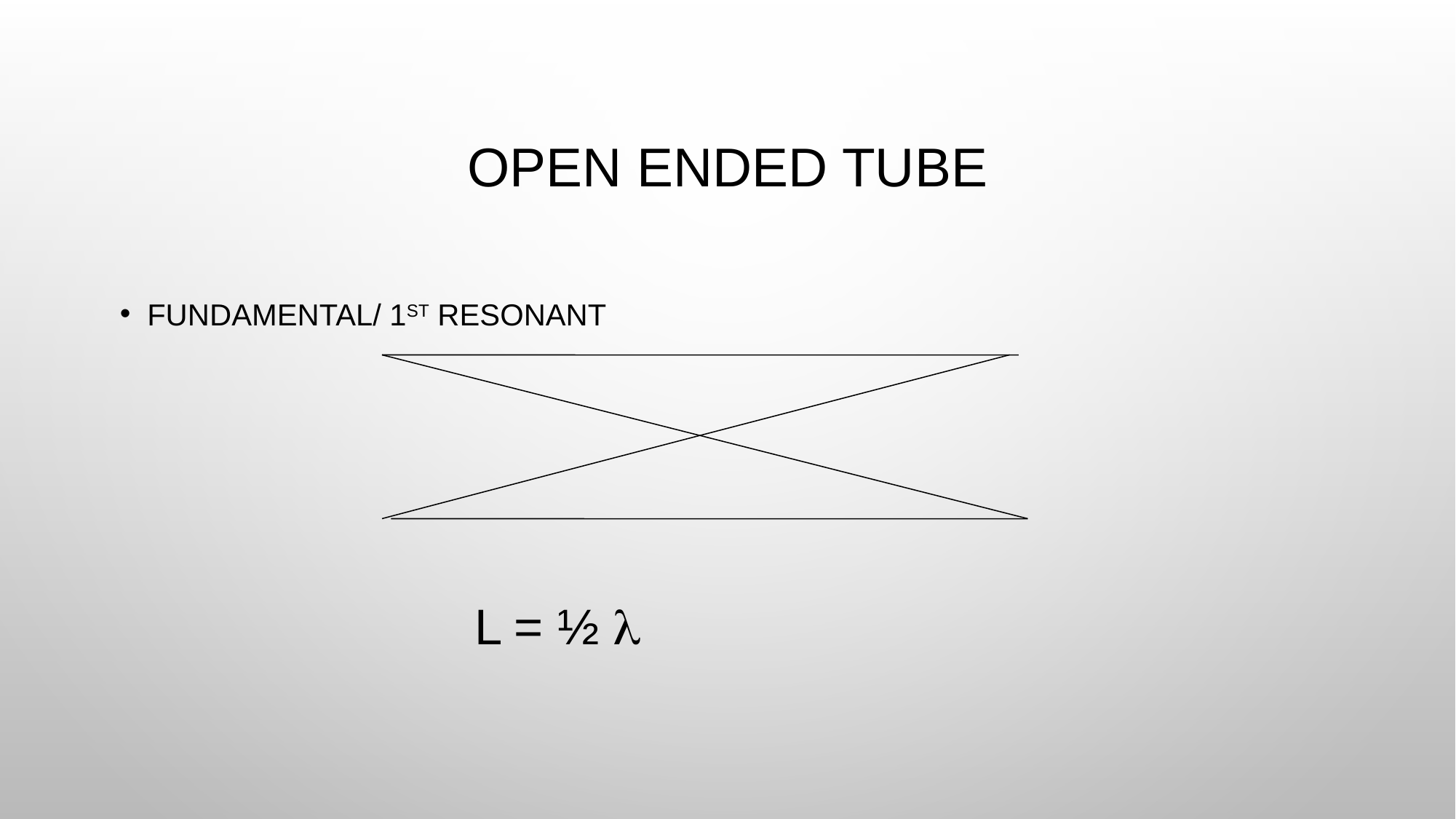

# Open Ended Tube
Fundamental/ 1st Resonant

				L = ½ λ